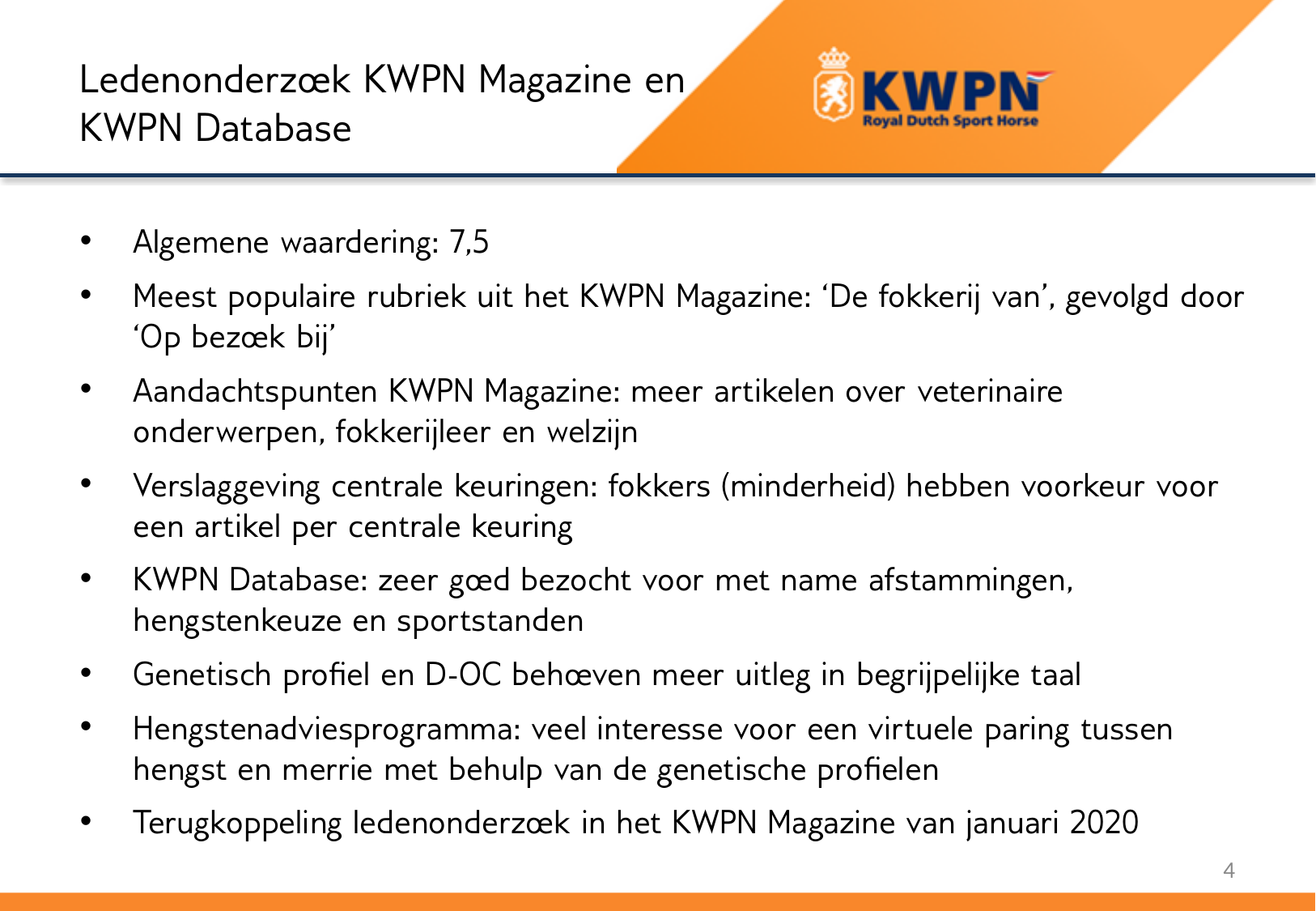

# Ledenonderzoek KWPN Magazine en KWPN Database
Algemene waardering: 7,5
Meest populaire rubriek uit het KWPN Magazine: ‘De fokkerij van’, gevolgd door ‘Op bezoek bij’
Aandachtspunten KWPN Magazine: meer artikelen over veterinaire onderwerpen, fokkerijleer en welzijn
Verslaggeving centrale keuringen: fokkers (minderheid) hebben voorkeur voor een artikel per centrale keuring
KWPN Database: zeer goed bezocht voor met name afstammingen, hengstenkeuze en sportstanden
Genetisch profiel en D-OC behoeven meer uitleg in begrijpelijke taal
Hengstenadviesprogramma: veel interesse voor een virtuele paring tussen hengst en merrie met behulp van de genetische profielen
Terugkoppeling ledenonderzoek in het KWPN Magazine van januari 2020

4